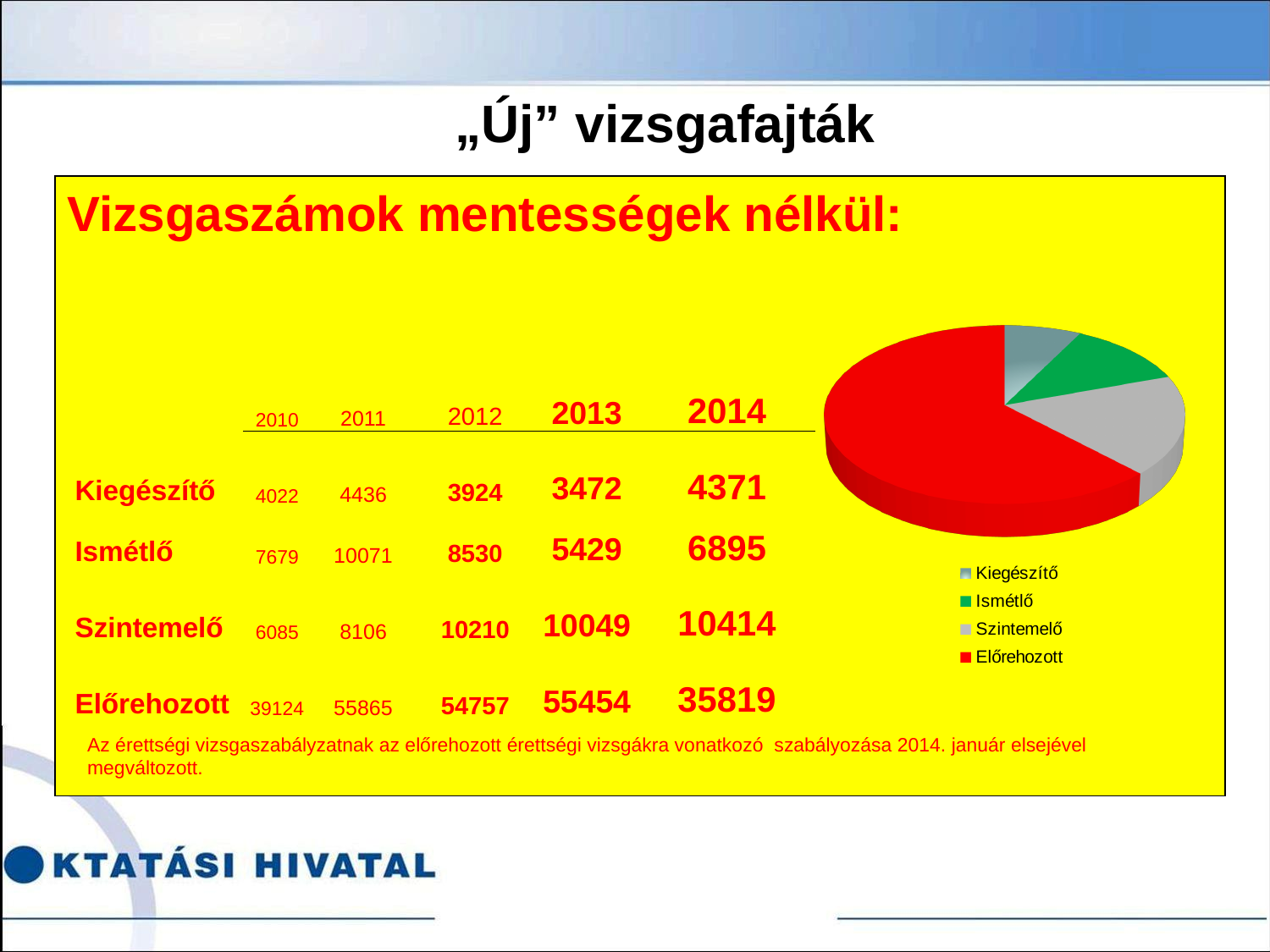

„Új” vizsgafajták

[unsupported chart]

Vizsgaszámok mentességek nélkül:

[unsupported chart]

[unsupported chart]

[unsupported chart]

|  | 2010 | 2011 | 2012 | 2013 | 2014 |
| --- | --- | --- | --- | --- | --- |
| Kiegészítő | 4022 | 4436 | 3924 | 3472 | 4371 |
| Ismétlő | 7679 | 10071 | 8530 | 5429 | 6895 |
| Szintemelő | 6085 | 8106 | 10210 | 10049 | 10414 |
| Előrehozott | 39124 | 55865 | 54757 | 55454 | 35819 |
Az érettségi vizsgaszabályzatnak az előrehozott érettségi vizsgákra vonatkozó  szabályozása 2014. január elsejével megváltozott.